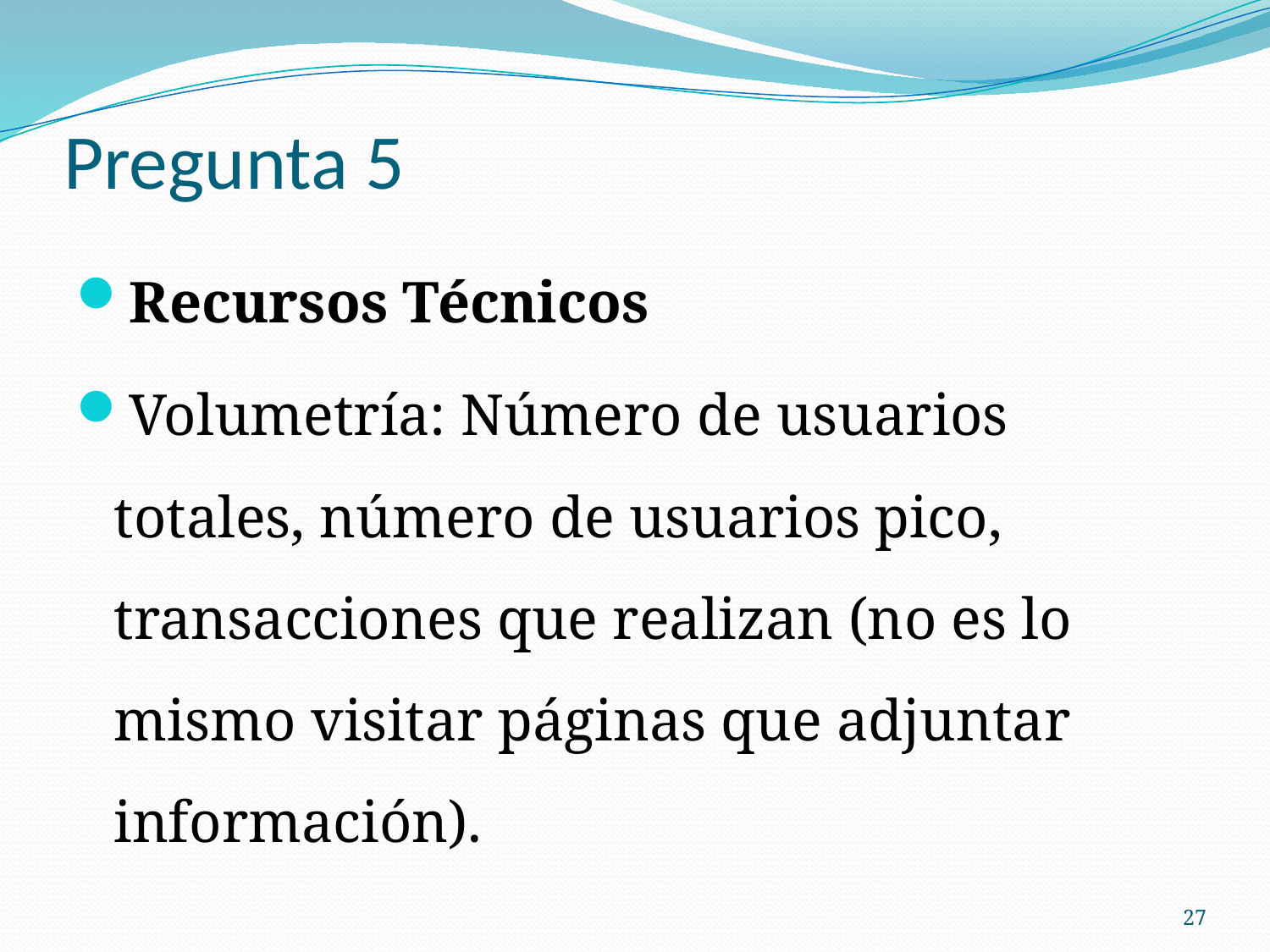

# Pregunta 5
Recursos Técnicos
Volumetría: Número de usuarios totales, número de usuarios pico, transacciones que realizan (no es lo mismo visitar páginas que adjuntar información).

27